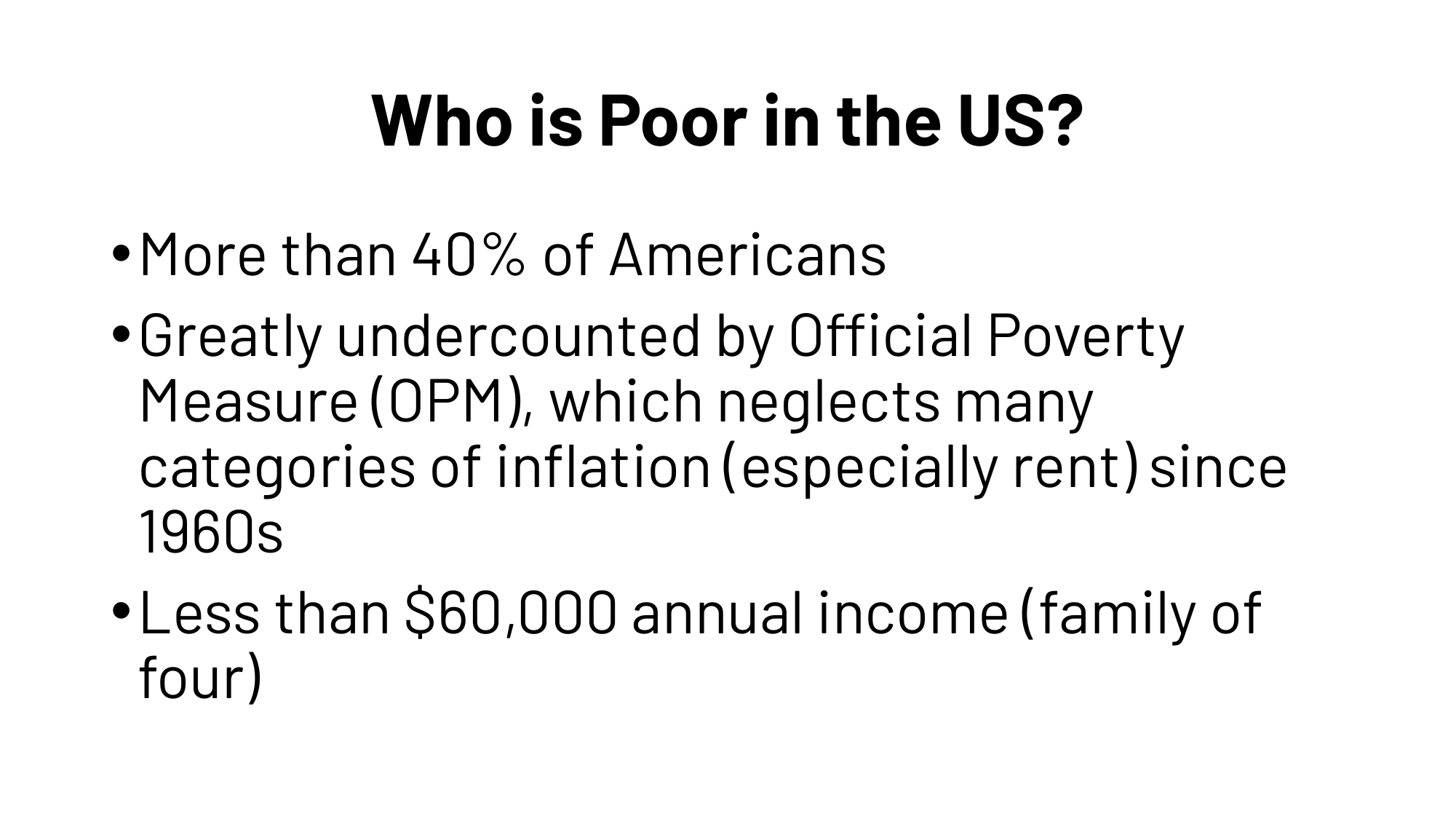

# Who is Poor in the US?
More than 40% of Americans
Greatly undercounted by Official Poverty Measure (OPM), which neglects many categories of inflation (especially rent) since 1960s
Less than $60,000 annual income (family of four)